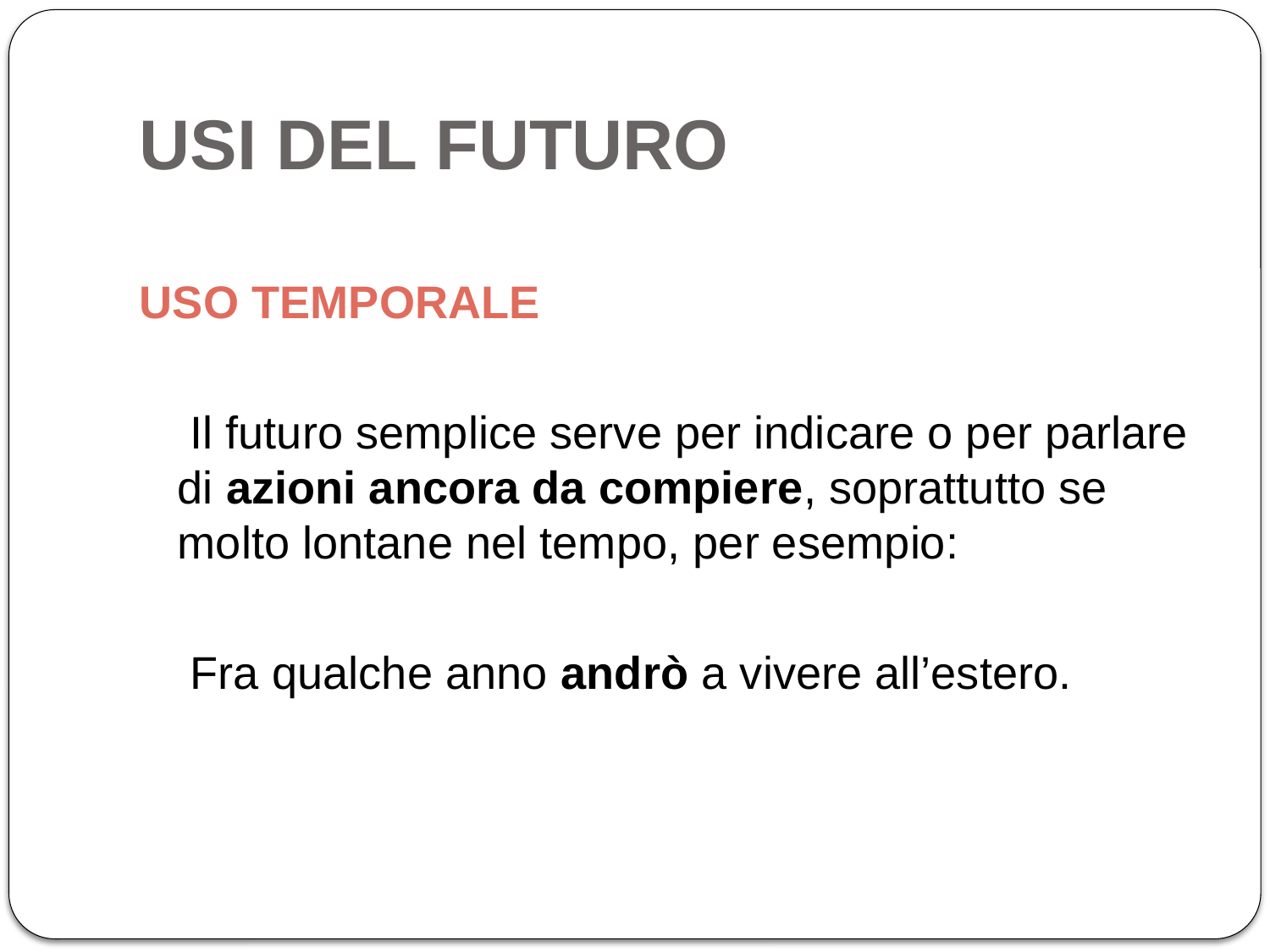

# USI DEL FUTURO

USO TEMPORALE

    Il futuro semplice serve per indicare o per parlare di azioni ancora da compiere, soprattutto se molto lontane nel tempo, per esempio:

    Fra qualche anno andrò a vivere all’estero.